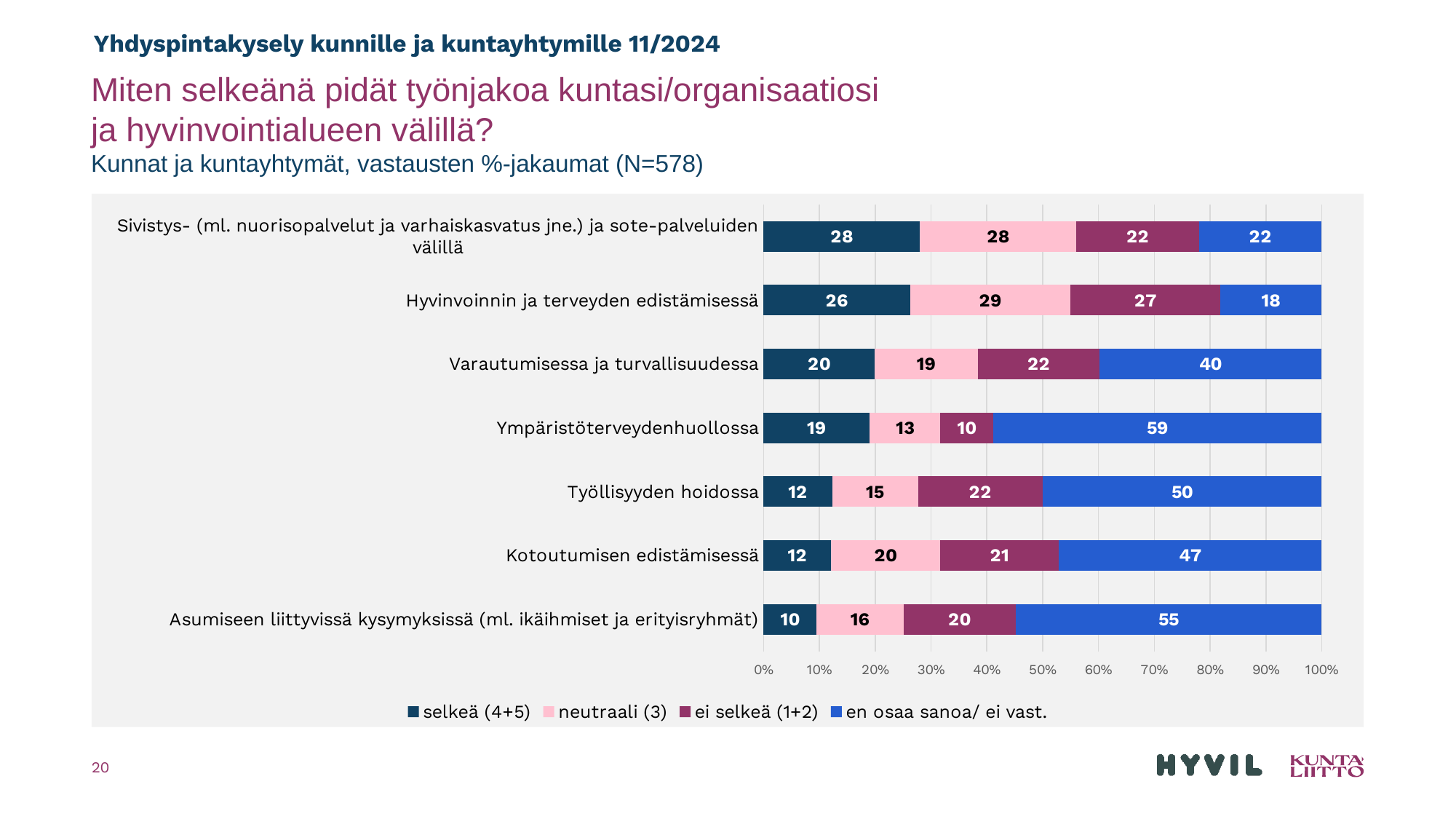

Yhdyspintakysely kunnille ja kuntayhtymille 11/2024
​Miten selkeänä pidät työnjakoa kuntasi/organisaatiosi
ja hyvinvointialueen välillä?​
Kunnat ja kuntayhtymät, vastausten %-jakaumat (N=578)

### Chart

| Category | selkeä (4+5) | neutraali (3) | ei selkeä (1+2) | en osaa sanoa/ ei vast. |
|---|---|---|---|---|
| Sivistys- (ml. nuorisopalvelut ja varhaiskasvatus jne.) ja sote-palveluiden välillä | 28.027681660899656 | 28.027681660899656 | 21.972318339100347 | 21.972318339100347 |
| Hyvinvoinnin ja terveyden edistämisessä | 26.297577854671278 | 28.719723183391004 | 26.81660899653979 | 18.166089965397923 |
| Varautumisessa ja turvallisuudessa | 19.896193771626297 | 18.5121107266436 | 21.79930795847751 | 39.792387543252595 |
| Ympäristöterveydenhuollossa | 19.031141868512112 | 12.629757785467127 | 9.515570934256056 | 58.82352941176471 |
| Työllisyyden hoidossa | 12.283737024221452 | 15.397923875432525 | 22.318339100346023 | 50.0 |
| Kotoutumisen edistämisessä | 12.110726643598616 | 19.55017301038062 | 21.280276816608996 | 47.05882352941176 |
| Asumiseen liittyvissä kysymyksissä (ml. ikäihmiset ja erityisryhmät) | 9.515570934256056 | 15.570934256055363 | 20.069204152249135 | 54.844290657439444 |
20